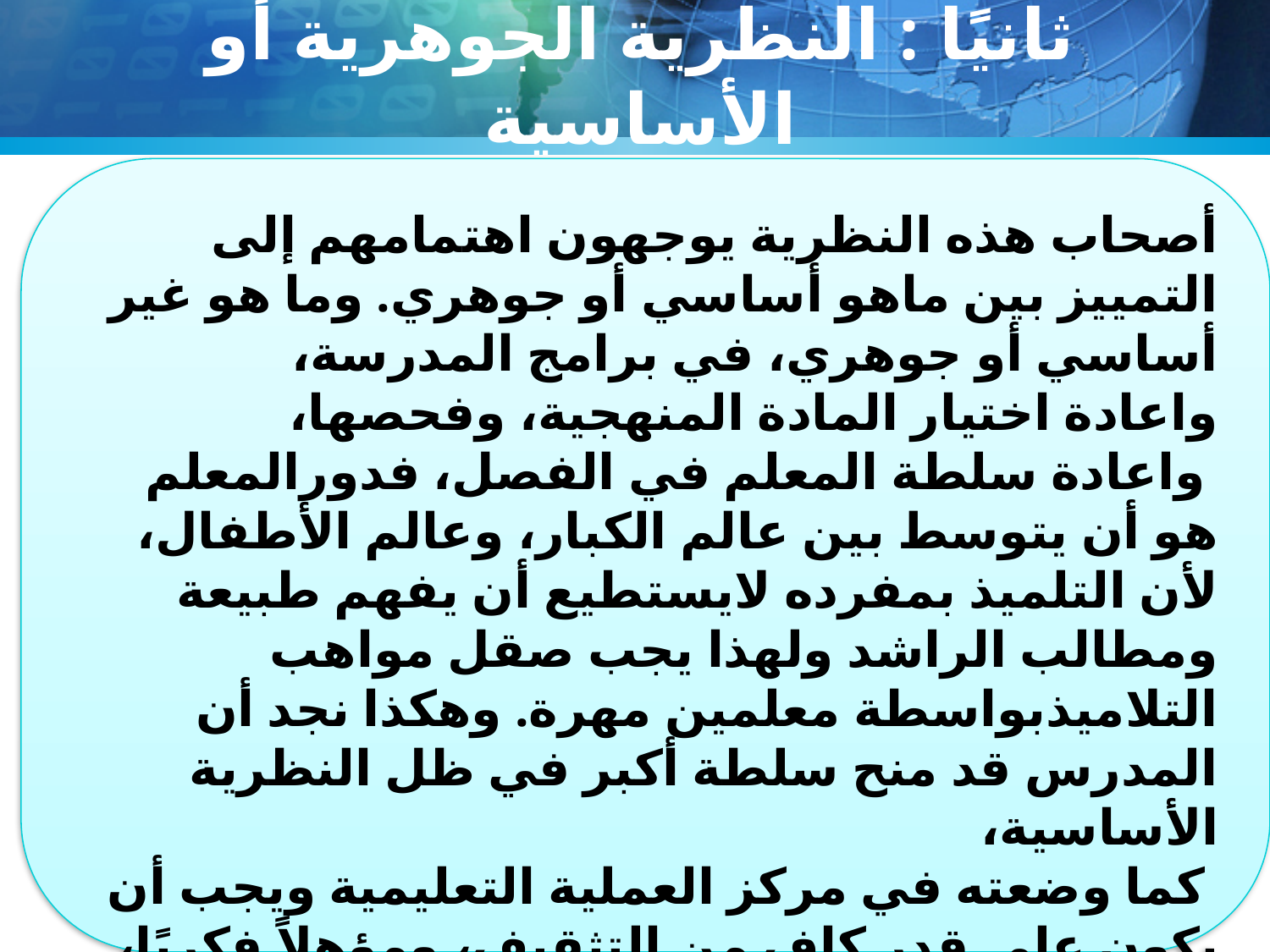

# ثانيًا : النظرية الجوهرية أو الأساسية
أصحاب هذه النظرية يوجهون اهتمامهم إلى التمييز بين ماهو أساسي أو جوهري. وما هو غير أساسي أو جوهري، في برامج المدرسة،
واعادة اختيار المادة المنهجية، وفحصها،
 واعادة سلطة المعلم في الفصل، فدورالمعلم هو أن يتوسط بين عالم الكبار، وعالم الأطفال، لأن التلميذ بمفرده لايستطيع أن يفهم طبيعة ومطالب الراشد ولهذا يجب صقل مواهب التلاميذبواسطة معلمين مهرة. وهكذا نجد أن المدرس قد منح سلطة أكبر في ظل النظرية الأساسية،
 كما وضعته في مركز العملية التعليمية ويجب أن يكون على قدر كاف من التثقيف، ومؤهلاً فكريًا، وعاطفيًا لقيادة المواقف التعليمية مع فهم عميق لسيكولوجية الأطفال، والعملية التعليمية، وقدرة على نقل الحقائق،والمثاليات إلى الأجيال الصاعدة، ومعرفة بالأصول التارخية والفلسفية للتربية،